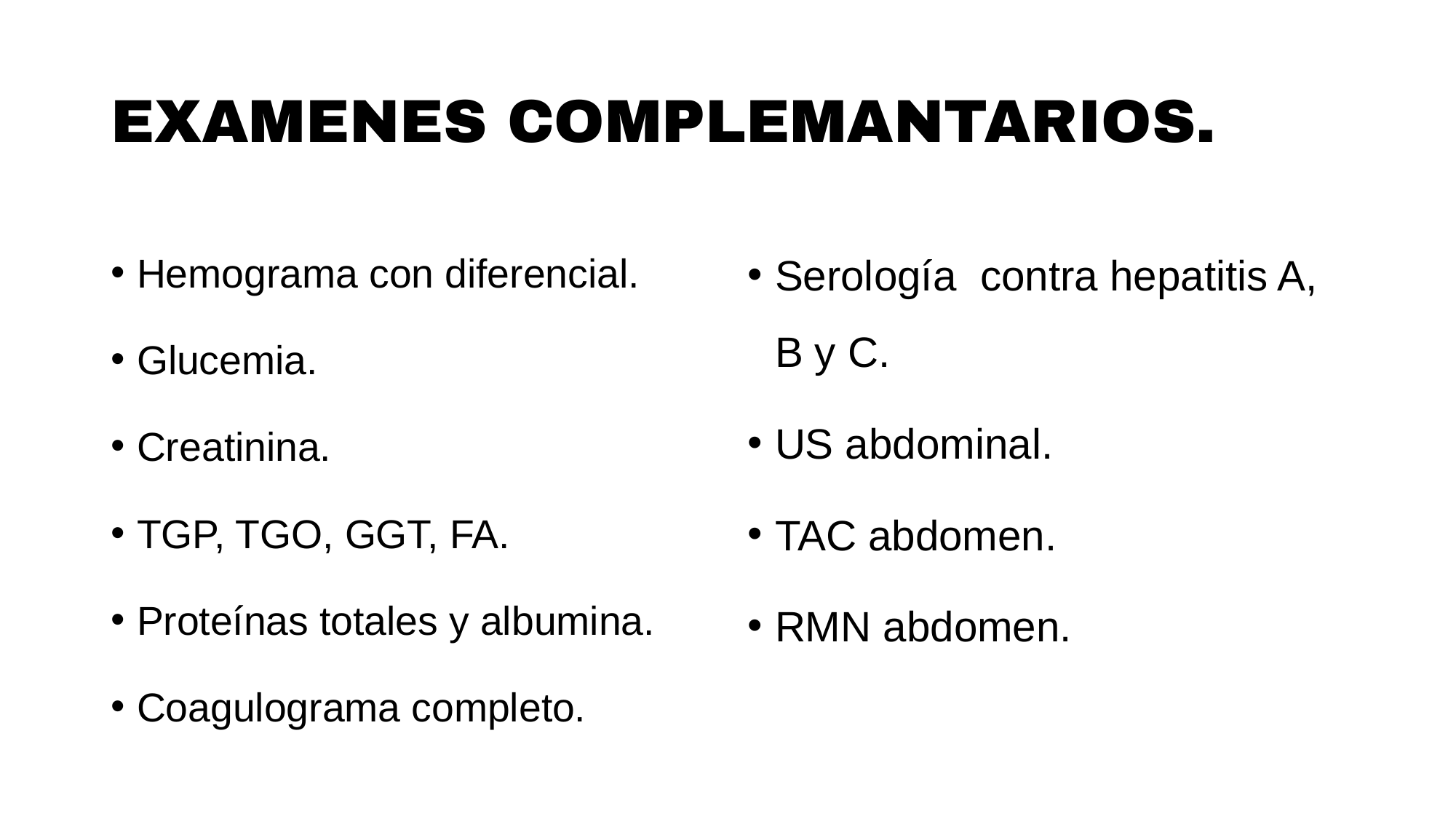

# EXAMENES COMPLEMANTARIOS.
Hemograma con diferencial.
Glucemia.
Creatinina.
TGP, TGO, GGT, FA.
Proteínas totales y albumina.
Coagulograma completo.

Serología  contra hepatitis A, B y C.
US abdominal.
TAC abdomen.
RMN abdomen.